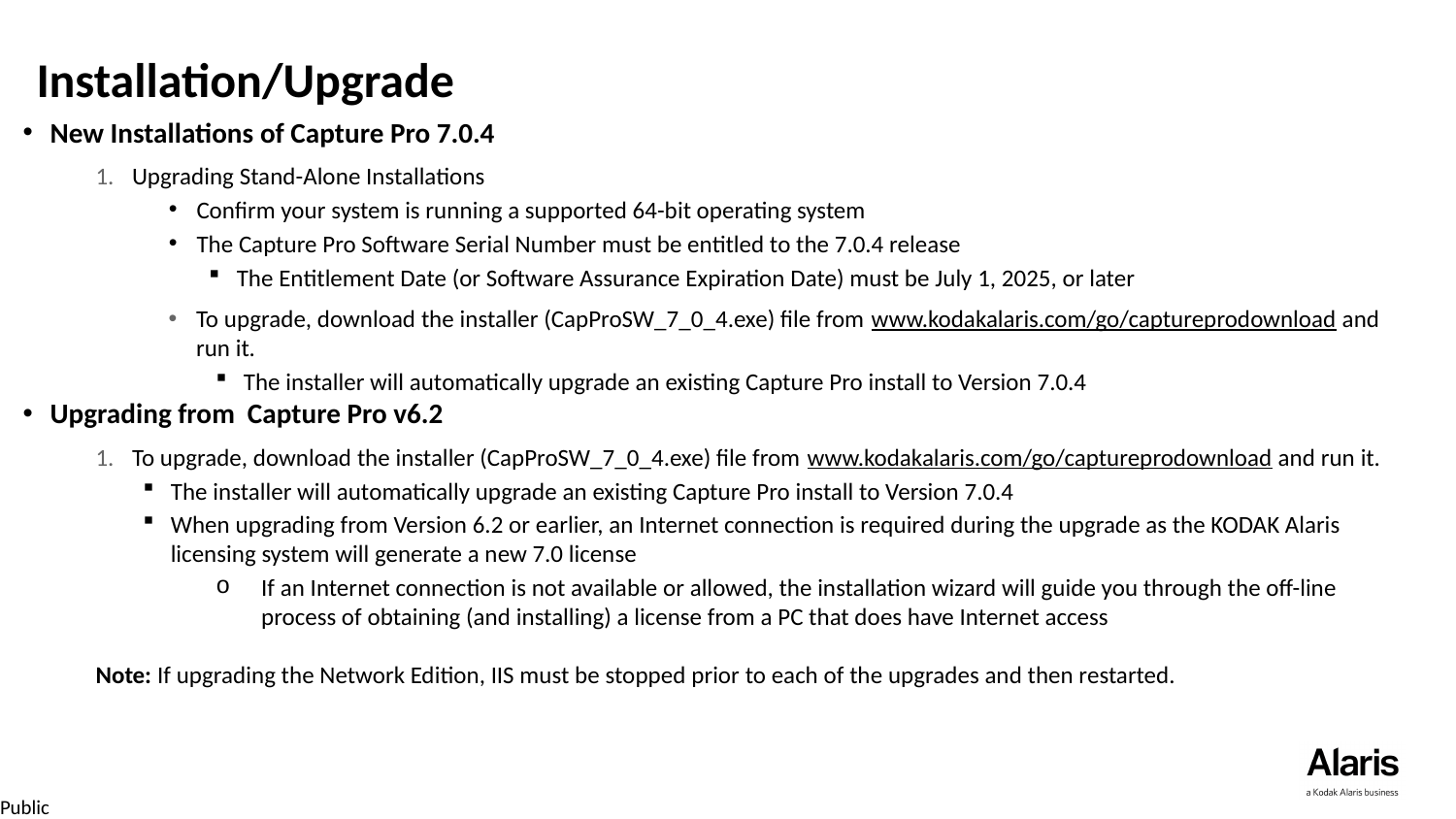

# Installation/Upgrade
New Installations of Capture Pro 7.0.4
Upgrading Stand-Alone Installations
Confirm your system is running a supported 64-bit operating system
The Capture Pro Software Serial Number must be entitled to the 7.0.4 release
The Entitlement Date (or Software Assurance Expiration Date) must be July 1, 2025, or later
To upgrade, download the installer (CapProSW_7_0_4.exe) file from www.kodakalaris.com/go/captureprodownload and run it.
The installer will automatically upgrade an existing Capture Pro install to Version 7.0.4
Upgrading from  Capture Pro v6.2
To upgrade, download the installer (CapProSW_7_0_4.exe) file from www.kodakalaris.com/go/captureprodownload and run it.
The installer will automatically upgrade an existing Capture Pro install to Version 7.0.4
When upgrading from Version 6.2 or earlier, an Internet connection is required during the upgrade as the KODAK Alaris licensing system will generate a new 7.0 license
If an Internet connection is not available or allowed, the installation wizard will guide you through the off-line process of obtaining (and installing) a license from a PC that does have Internet access

Note: If upgrading the Network Edition, IIS must be stopped prior to each of the upgrades and then restarted.